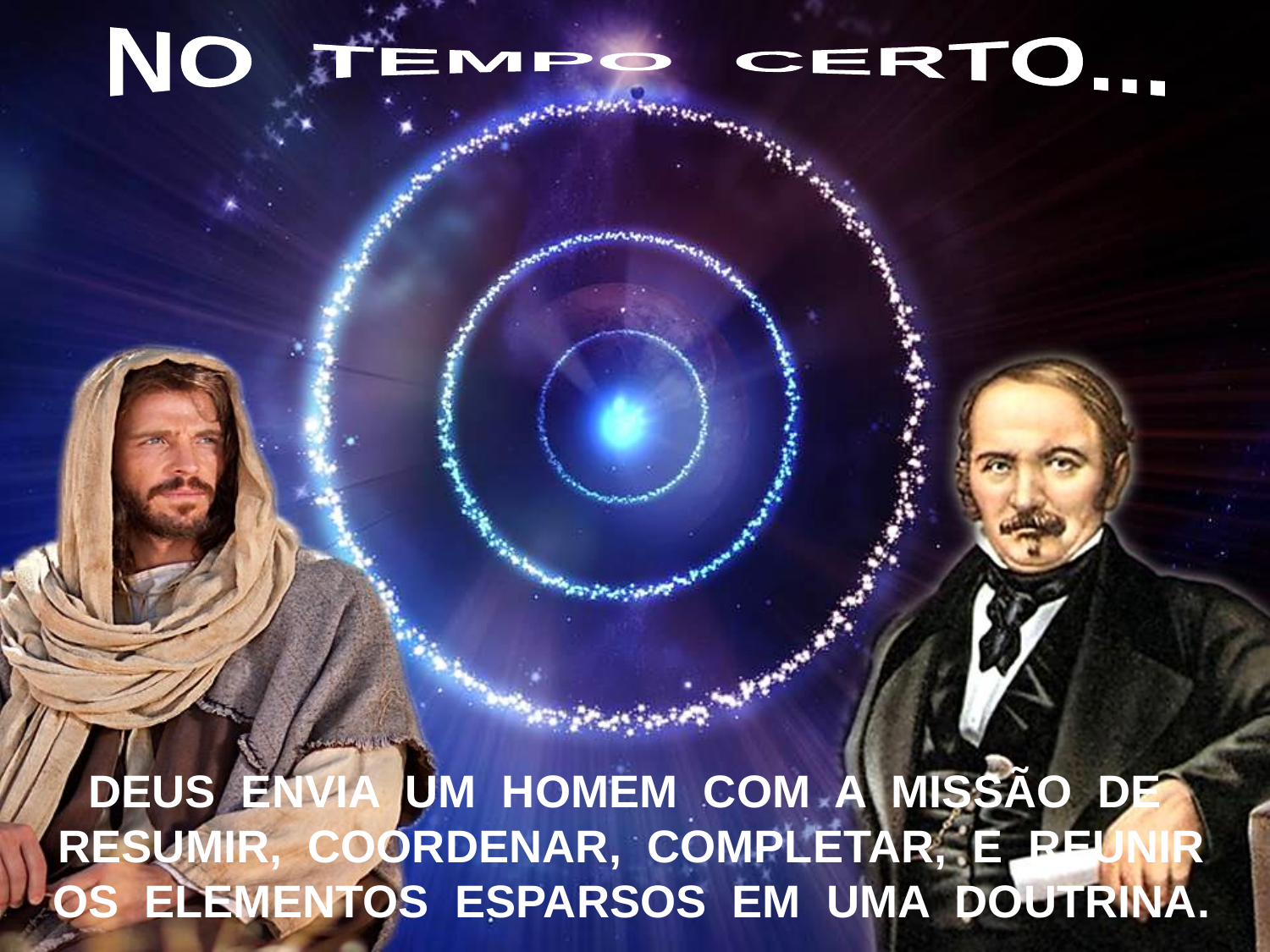

NO  TEMPO  CERTO...
DEUS  ENVIA  UM  HOMEM  COM  A  MISSÃO  DE  RESUMIR,  COORDENAR,  COMPLETAR,  E  REUNIR
OS  ELEMENTOS  ESPARSOS  EM  UMA  DOUTRINA.